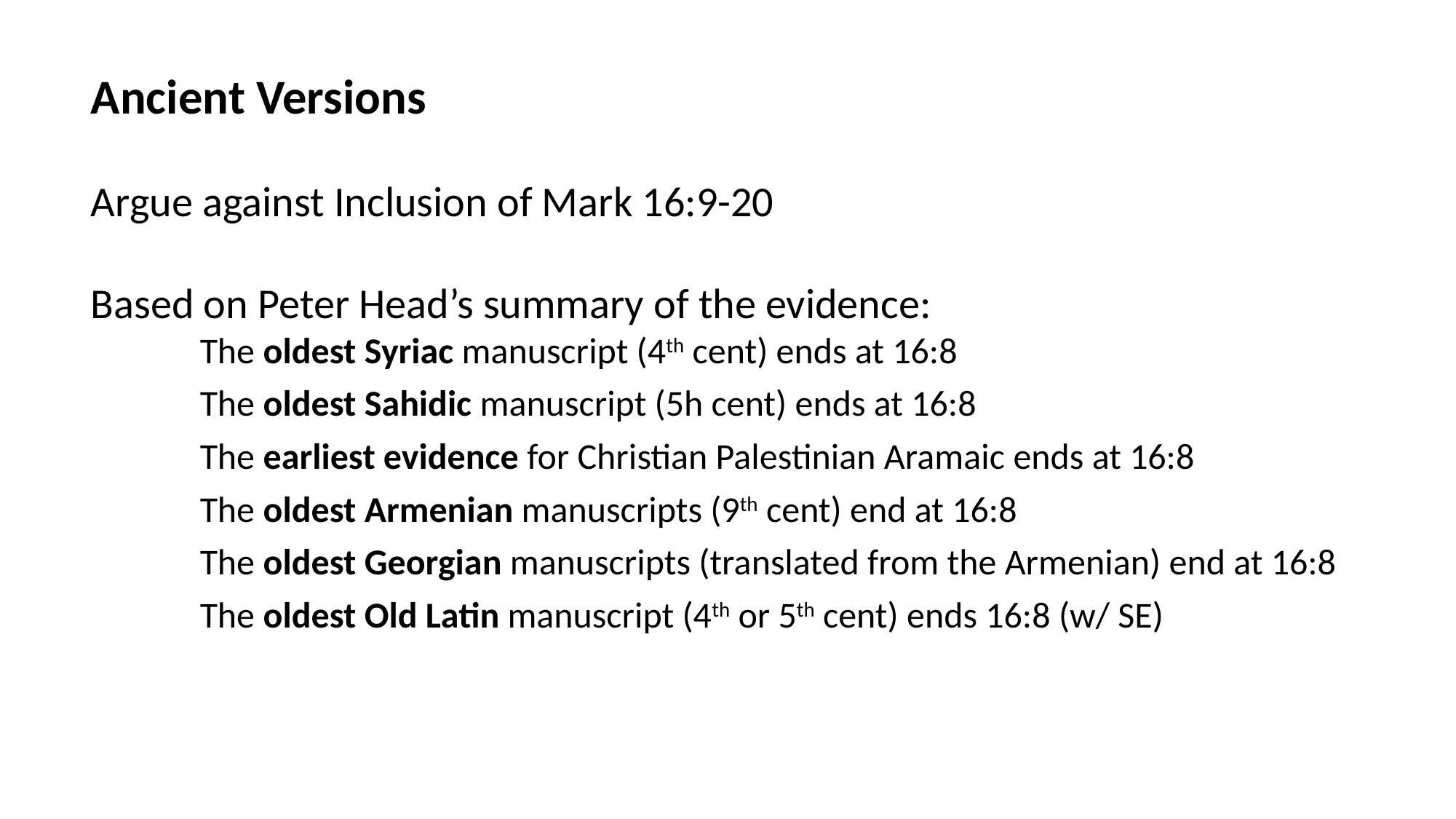

Ancient Versions

Argue against Inclusion of Mark 16:9-20

Based on Peter Head’s summary of the evidence:
The oldest Syriac manuscript (4th cent) ends at 16:8
The oldest Sahidic manuscript (5h cent) ends at 16:8
The earliest evidence for Christian Palestinian Aramaic ends at 16:8
The oldest Armenian manuscripts (9th cent) end at 16:8
The oldest Georgian manuscripts (translated from the Armenian) end at 16:8
The oldest Old Latin manuscript (4th or 5th cent) ends 16:8 (w/ SE)